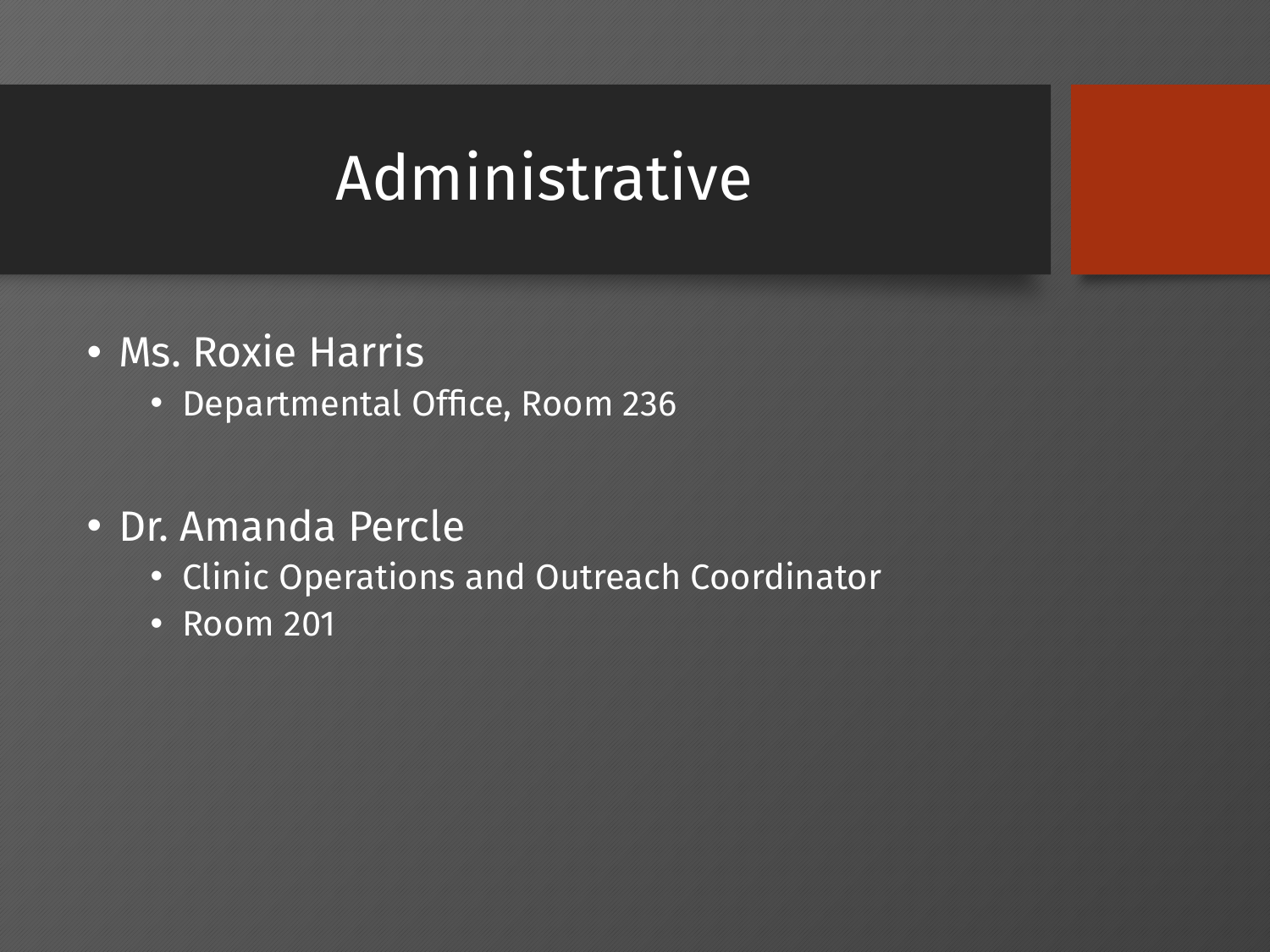

# Administrative
Ms. Roxie Harris
Departmental Office, Room 236

Dr. Amanda Percle
Clinic Operations and Outreach Coordinator
Room 201